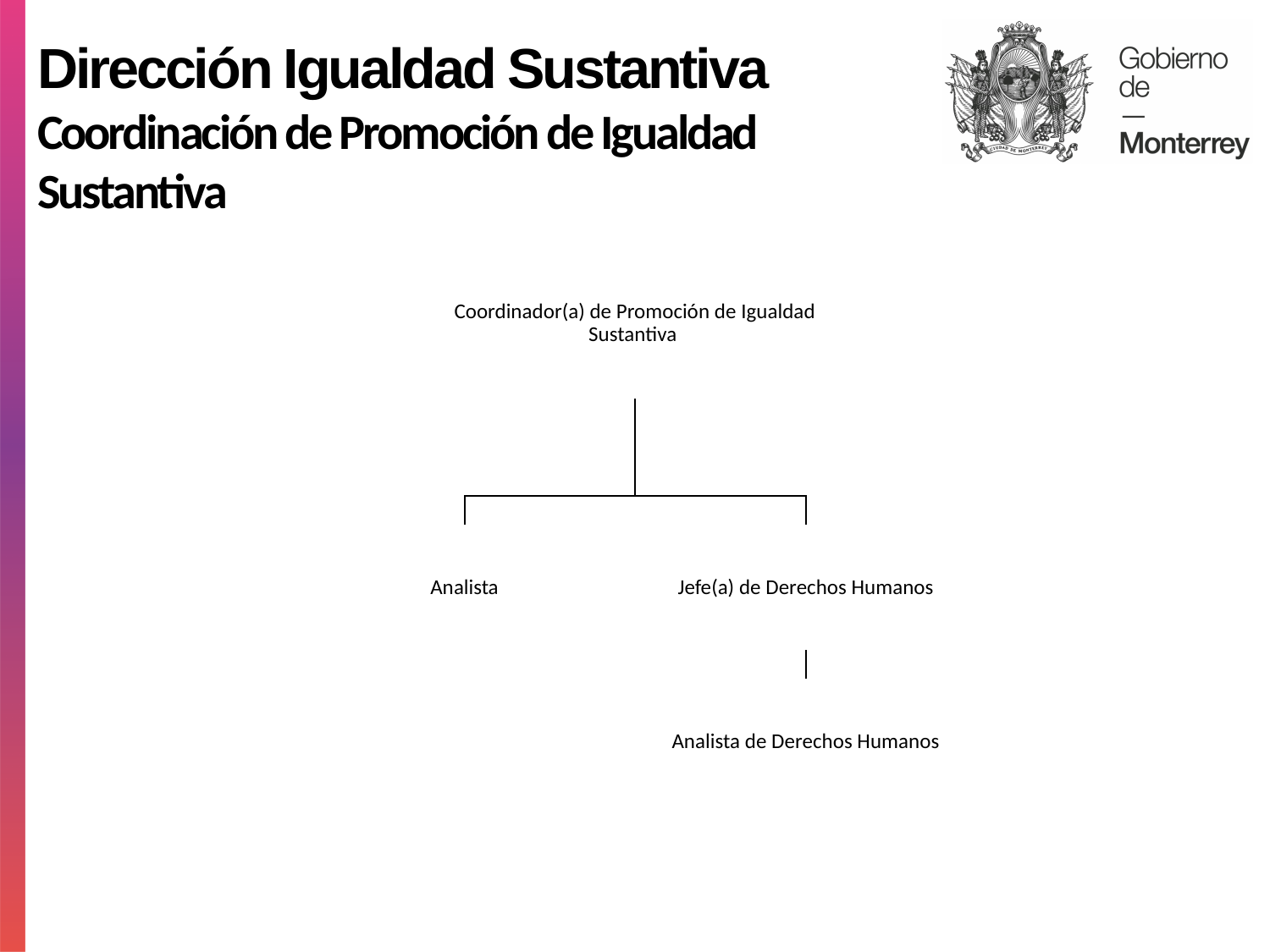

Dirección Igualdad Sustantiva
Coordinación de Promoción de Igualdad Sustantiva
Coordinador(a) de Promoción de Igualdad Sustantiva
Analista
Jefe(a) de Derechos Humanos
Analista de Derechos Humanos